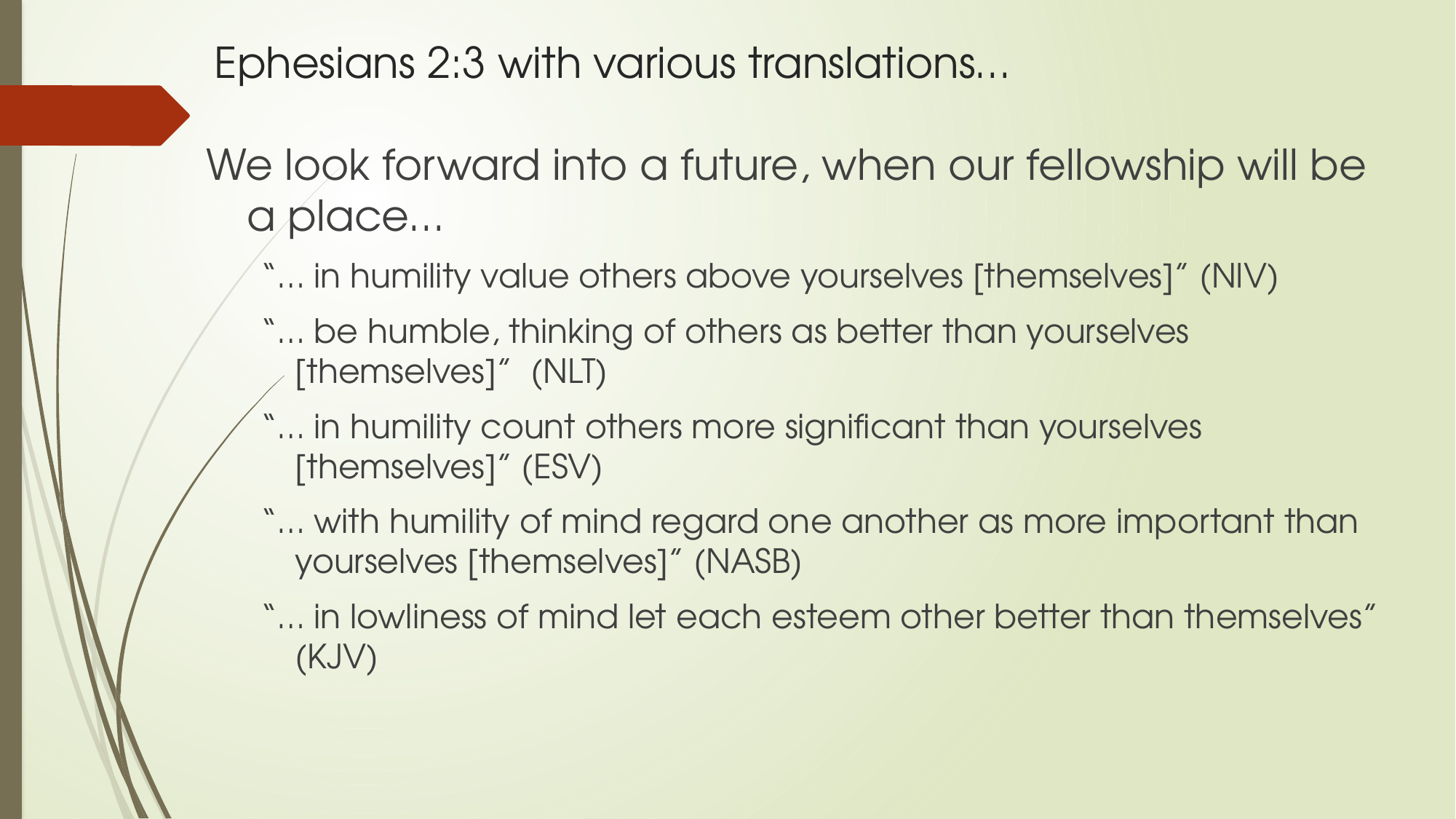

# Ephesians 2:3 with various translations…
We look forward into a future, when our fellowship will be a place…
“… in humility value others above yourselves [themselves]” (NIV)
“… be humble, thinking of others as better than yourselves [themselves]”  (NLT)
“… in humility count others more significant than yourselves [themselves]” (ESV)
“… with humility of mind regard one another as more important than yourselves [themselves]” (NASB)
“… in lowliness of mind let each esteem other better than themselves” (KJV)